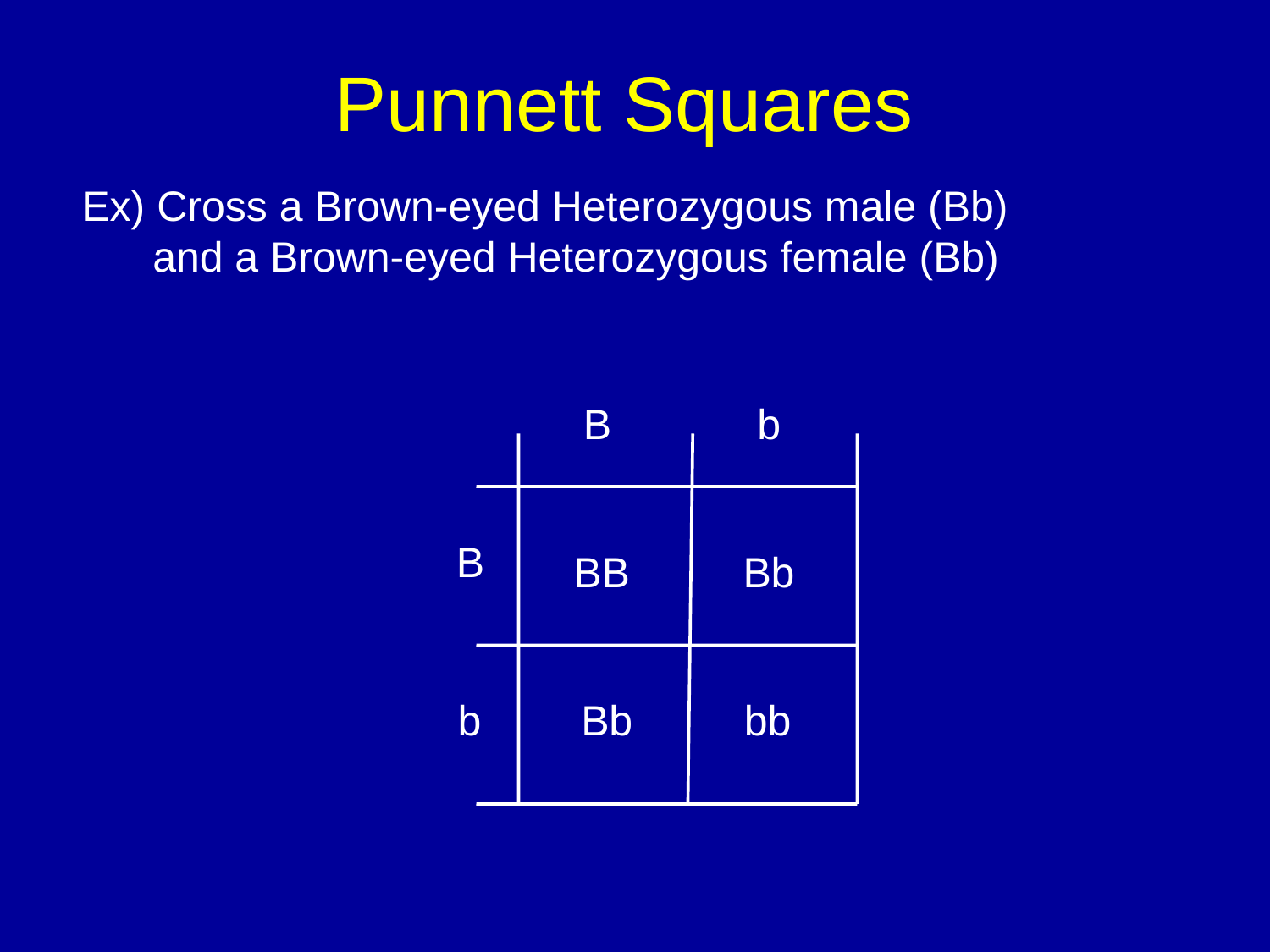

# Punnett Squares
Ex) Cross a Brown-eyed Heterozygous male (Bb)
      and a Brown-eyed Heterozygous female (Bb)
B
b

B
BB
Bb
b
Bb
bb